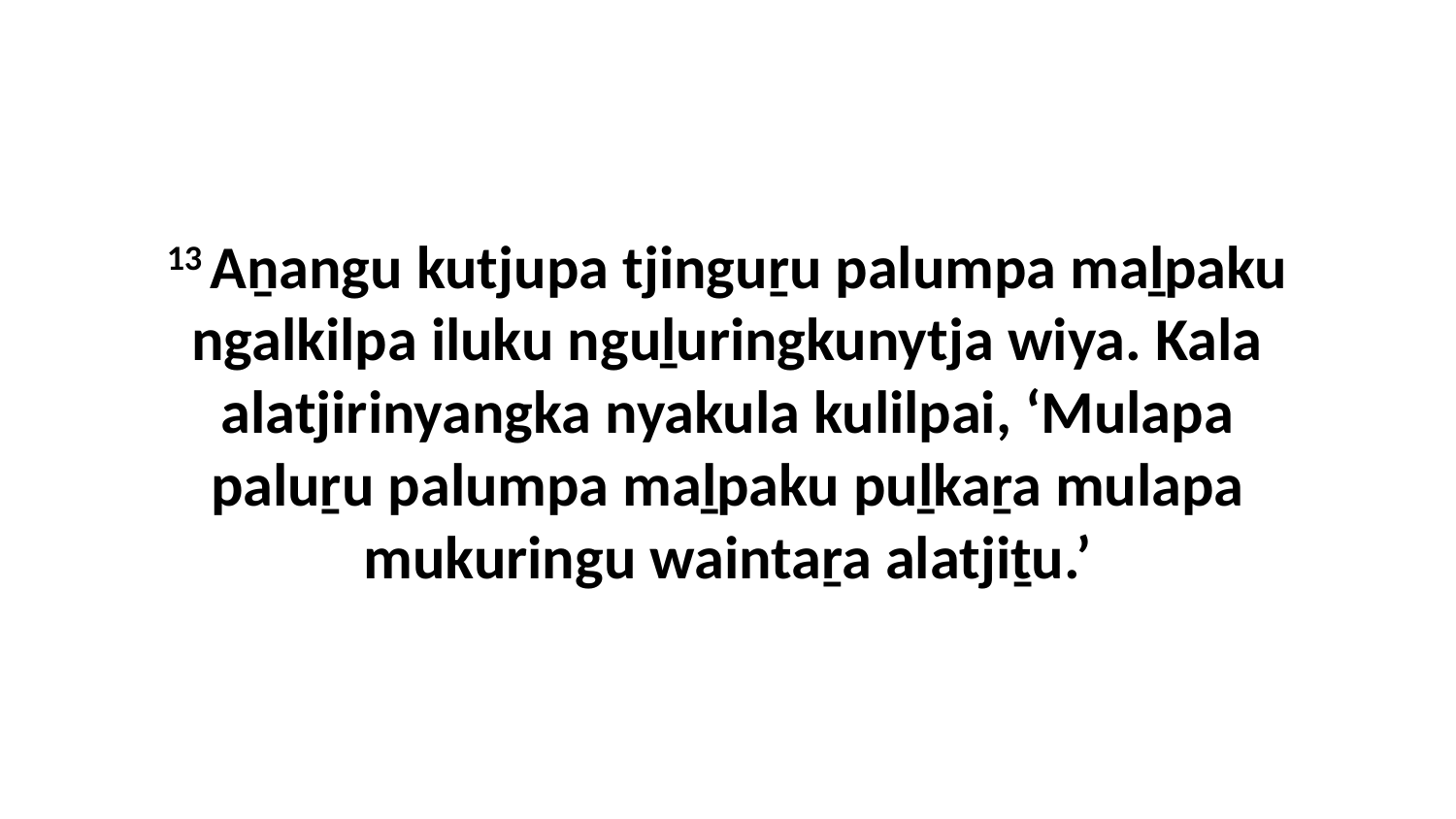

13 Aṉangu kutjupa tjinguṟu palumpa maḻpaku ngalkilpa iluku nguḻuringkunytja wiya. Kala alatjirinyangka nyakula kulilpai, ‘Mulapa paluṟu palumpa maḻpaku puḻkaṟa mulapa mukuringu waintaṟa alatjiṯu.’